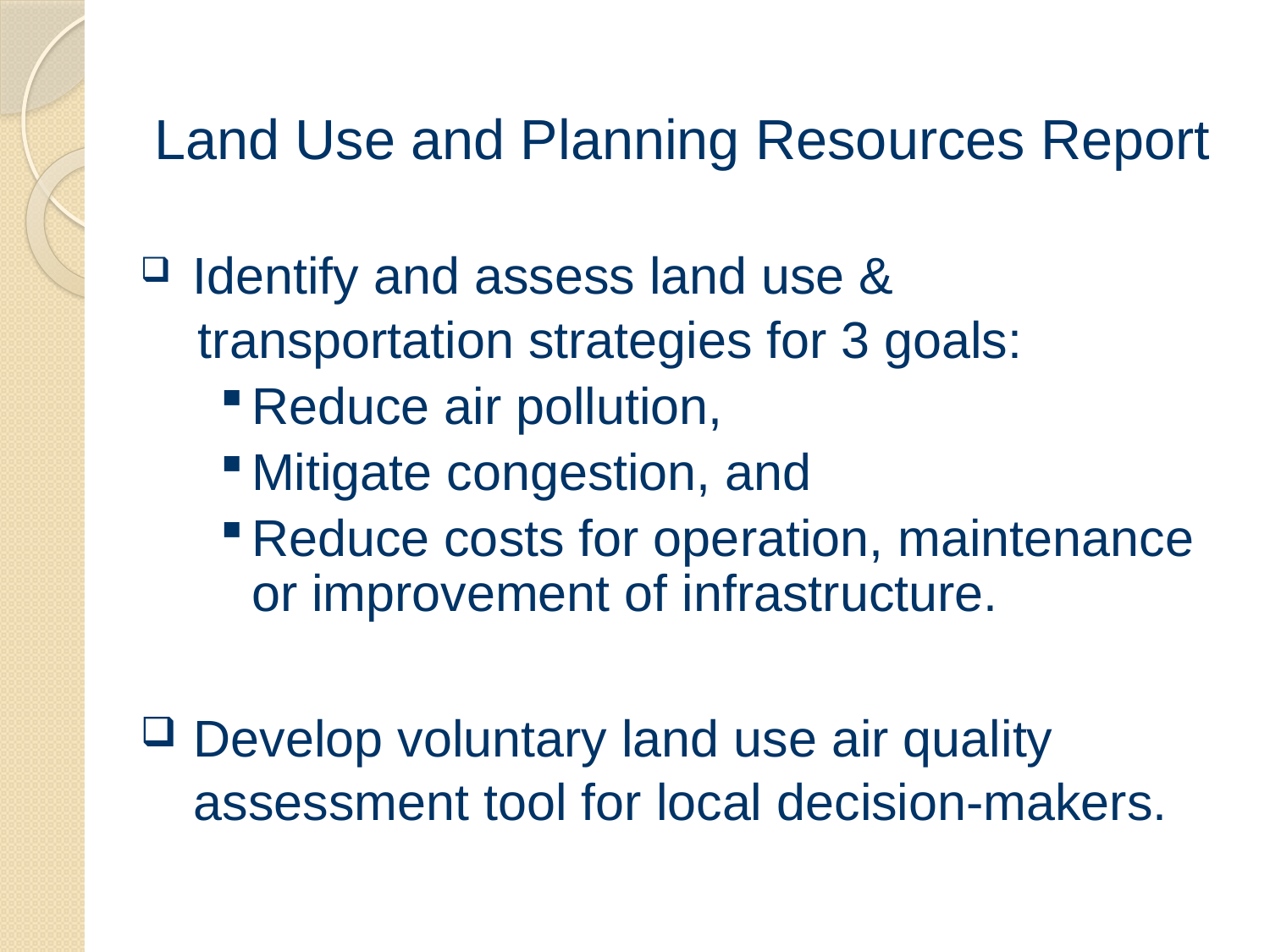

# Land Use and Planning Resources Report
 Identify and assess land use &
    transportation strategies for 3 goals:
Reduce air pollution,
Mitigate congestion, and
Reduce costs for operation, maintenance or improvement of infrastructure.

 Develop voluntary land use air quality
	 assessment tool for local decision-makers.